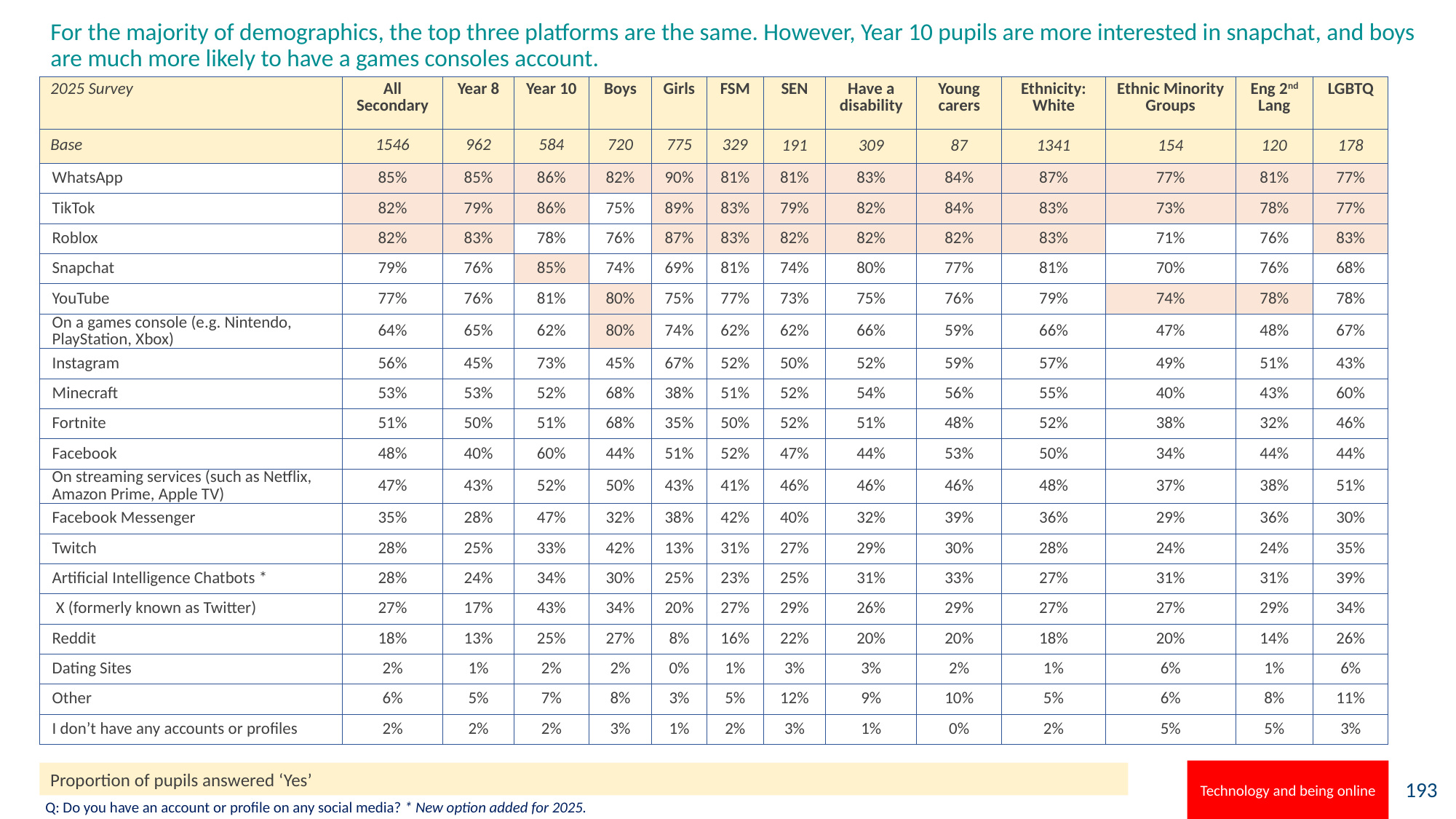

# For the majority of demographics, the top three platforms are the same. However, Year 10 pupils are more interested in snapchat, and boys are much more likely to have a games consoles account.
| 2025 Survey | All Secondary | Year 8 | Year 10 | Boys | Girls | FSM | SEN | Have a disability | Young carers | Ethnicity: White | Ethnic Minority Groups | Eng 2nd Lang | LGBTQ |
| --- | --- | --- | --- | --- | --- | --- | --- | --- | --- | --- | --- | --- | --- |
| Base | 1546 | 962 | 584 | 720 | 775 | 329 | 191 | 309 | 87 | 1341 | 154 | 120 | 178 |
| WhatsApp | 85% | 85% | 86% | 82% | 90% | 81% | 81% | 83% | 84% | 87% | 77% | 81% | 77% |
| TikTok | 82% | 79% | 86% | 75% | 89% | 83% | 79% | 82% | 84% | 83% | 73% | 78% | 77% |
| Roblox | 82% | 83% | 78% | 76% | 87% | 83% | 82% | 82% | 82% | 83% | 71% | 76% | 83% |
| Snapchat | 79% | 76% | 85% | 74% | 69% | 81% | 74% | 80% | 77% | 81% | 70% | 76% | 68% |
| YouTube | 77% | 76% | 81% | 80% | 75% | 77% | 73% | 75% | 76% | 79% | 74% | 78% | 78% |
| On a games console (e.g. Nintendo, PlayStation, Xbox) | 64% | 65% | 62% | 80% | 74% | 62% | 62% | 66% | 59% | 66% | 47% | 48% | 67% |
| Instagram | 56% | 45% | 73% | 45% | 67% | 52% | 50% | 52% | 59% | 57% | 49% | 51% | 43% |
| Minecraft | 53% | 53% | 52% | 68% | 38% | 51% | 52% | 54% | 56% | 55% | 40% | 43% | 60% |
| Fortnite | 51% | 50% | 51% | 68% | 35% | 50% | 52% | 51% | 48% | 52% | 38% | 32% | 46% |
| Facebook | 48% | 40% | 60% | 44% | 51% | 52% | 47% | 44% | 53% | 50% | 34% | 44% | 44% |
| On streaming services (such as Netflix, Amazon Prime, Apple TV) | 47% | 43% | 52% | 50% | 43% | 41% | 46% | 46% | 46% | 48% | 37% | 38% | 51% |
| Facebook Messenger | 35% | 28% | 47% | 32% | 38% | 42% | 40% | 32% | 39% | 36% | 29% | 36% | 30% |
| Twitch | 28% | 25% | 33% | 42% | 13% | 31% | 27% | 29% | 30% | 28% | 24% | 24% | 35% |
| Artificial Intelligence Chatbots \* | 28% | 24% | 34% | 30% | 25% | 23% | 25% | 31% | 33% | 27% | 31% | 31% | 39% |
| X (formerly known as Twitter) | 27% | 17% | 43% | 34% | 20% | 27% | 29% | 26% | 29% | 27% | 27% | 29% | 34% |
| Reddit | 18% | 13% | 25% | 27% | 8% | 16% | 22% | 20% | 20% | 18% | 20% | 14% | 26% |
| Dating Sites | 2% | 1% | 2% | 2% | 0% | 1% | 3% | 3% | 2% | 1% | 6% | 1% | 6% |
| Other | 6% | 5% | 7% | 8% | 3% | 5% | 12% | 9% | 10% | 5% | 6% | 8% | 11% |
| I don’t have any accounts or profiles | 2% | 2% | 2% | 3% | 1% | 2% | 3% | 1% | 0% | 2% | 5% | 5% | 3% |
Technology and being online
Proportion of pupils answered ‘Yes’
Q: Do you have an account or profile on any social media? * New option added for 2025.